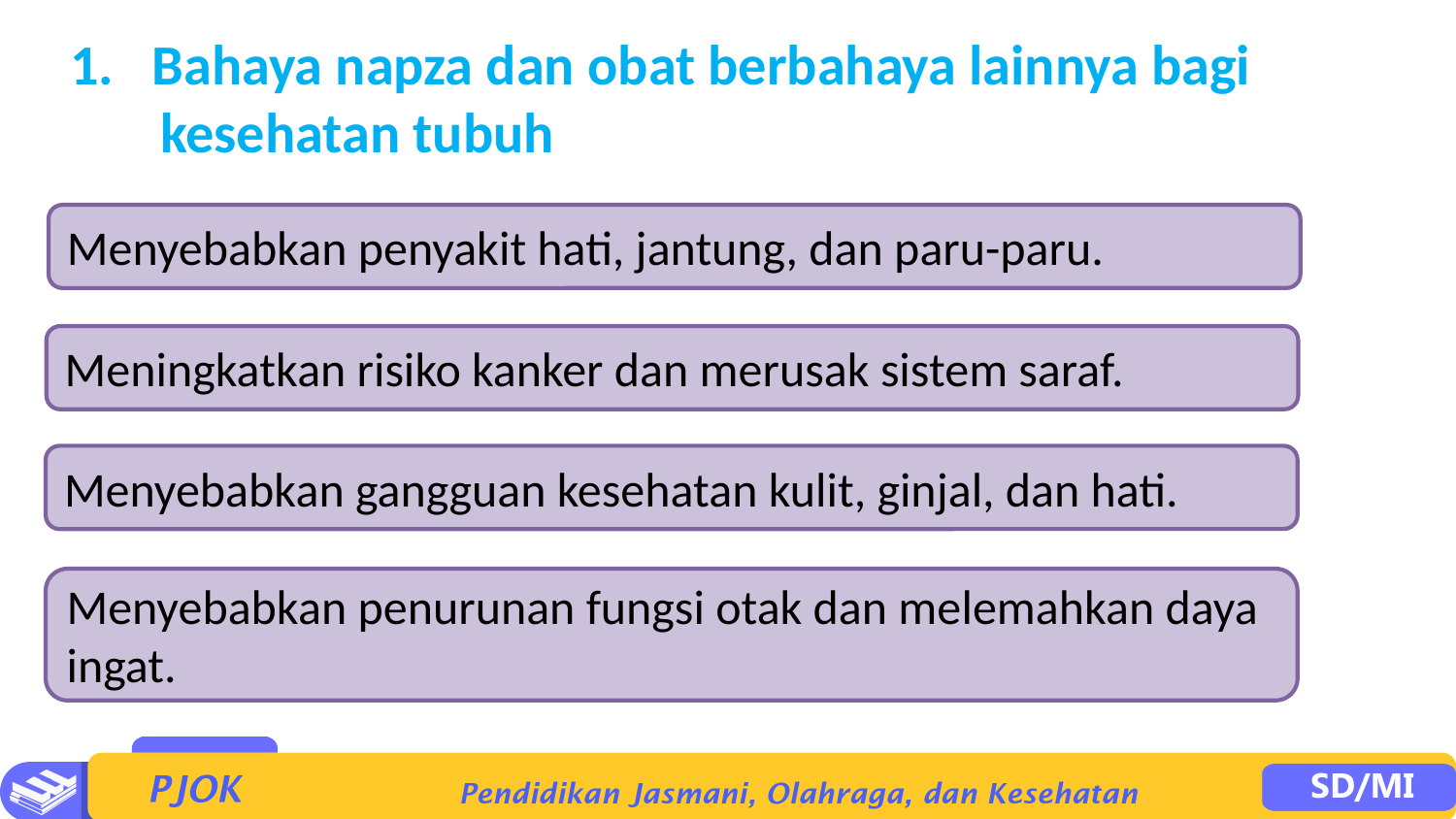

Bahaya napza dan obat berbahaya lainnya bagi
       kesehatan tubuh
Menyebabkan penyakit hati, jantung, dan paru-paru.
Meningkatkan risiko kanker dan merusak sistem saraf.
Menyebabkan gangguan kesehatan kulit, ginjal, dan hati.
Menyebabkan penurunan fungsi otak dan melemahkan daya ingat.